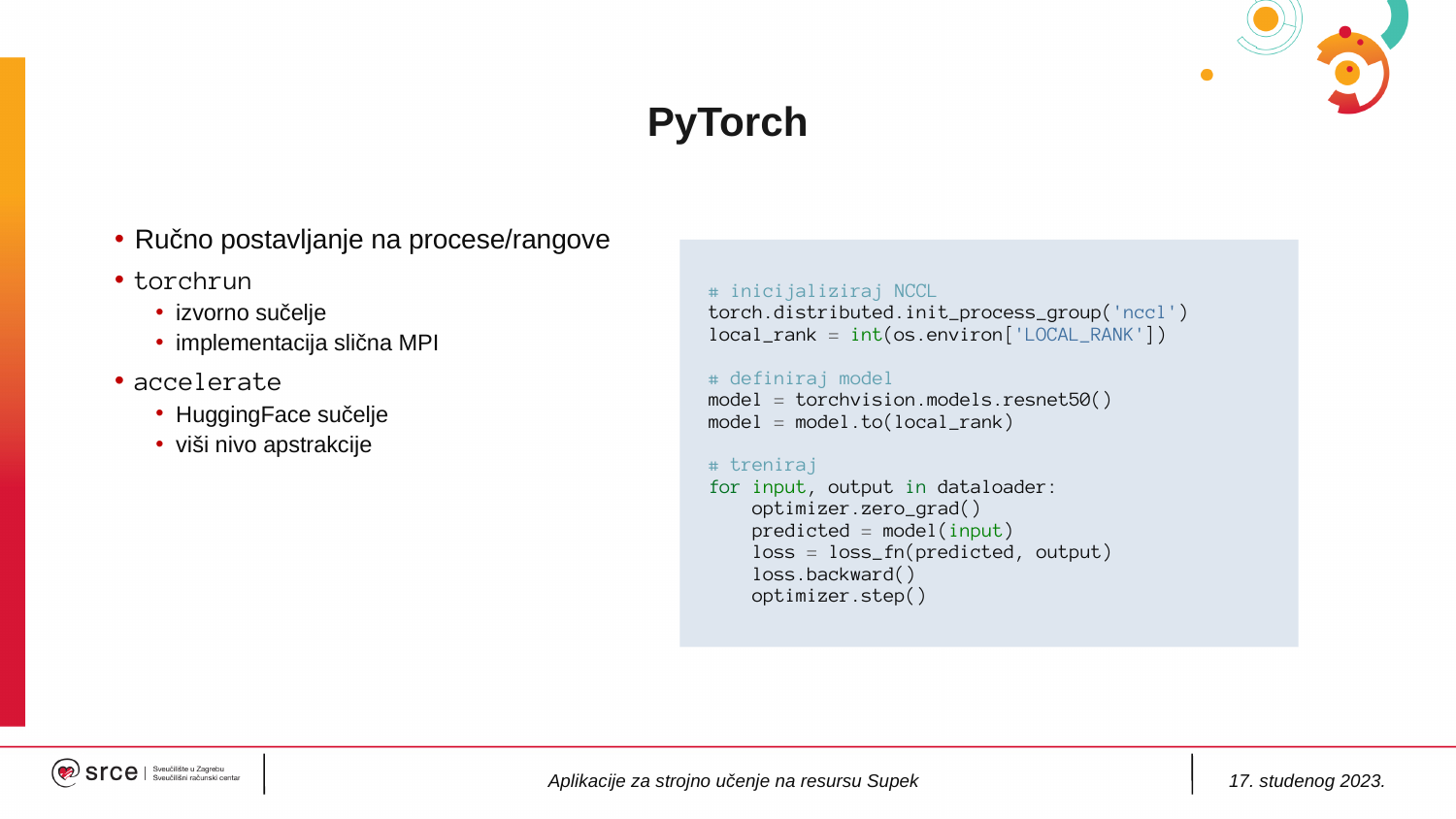

PyTorch
Ručno postavljanje na procese/rangove
torchrun
izvorno sučelje
implementacija slična MPI
accelerate
HuggingFace sučelje
viši nivo apstrakcije
# inicijaliziraj NCCL torch.distributed.init_process_group('nccl') local_rank = int(os.environ['LOCAL_RANK']) # definiraj model model = torchvision.models.resnet50() model = model.to(local_rank) # treniraj for input, output in dataloader:     optimizer.zero_grad()     predicted = model(input)     loss = loss_fn(predicted, output)     loss.backward()     optimizer.step()
Aplikacije za strojno učenje na resursu Supek
17. studenog 2023.